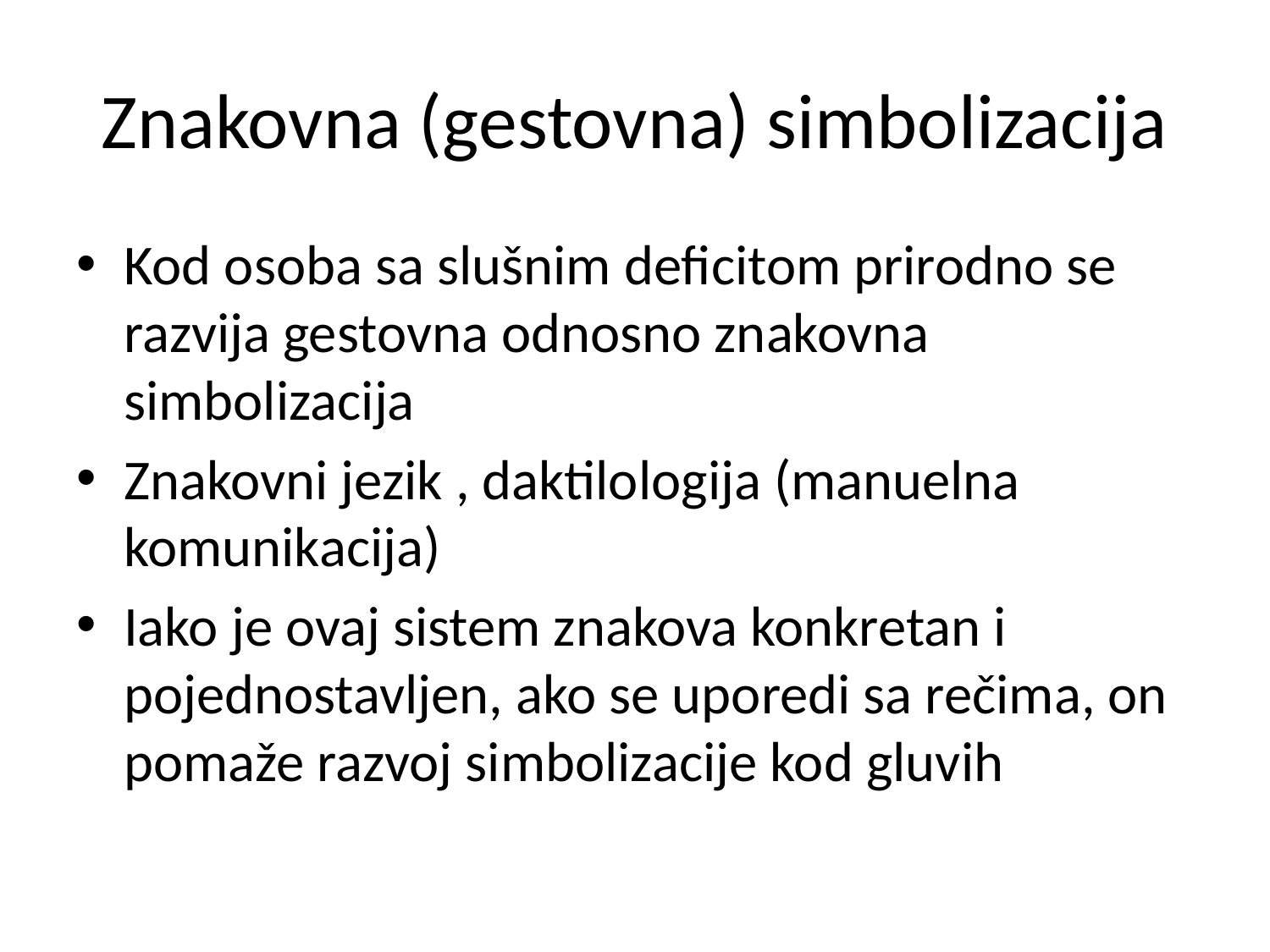

# Znakovna (gestovna) simbolizacija
Kod osoba sa slušnim deficitom prirodno se razvija gestovna odnosno znakovna simbolizacija
Znakovni jezik , daktilologija (manuelna komunikacija)
Iako je ovaj sistem znakova konkretan i pojednostavljen, ako se uporedi sa rečima, on pomaže razvoj simbolizacije kod gluvih